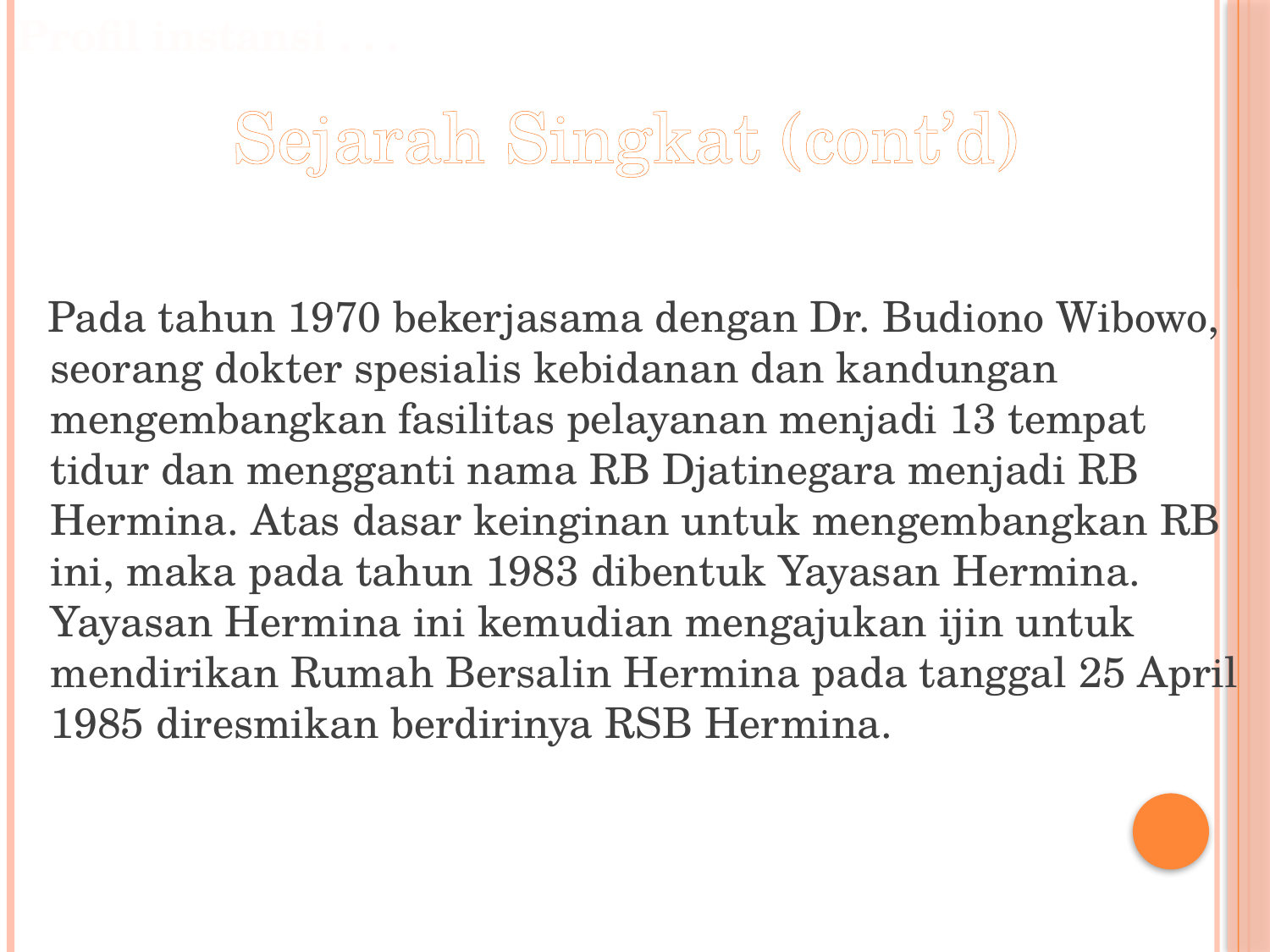

Profil instansi . . .
Sejarah Singkat (cont’d)

   Pada tahun 1970 bekerjasama dengan Dr. Budiono Wibowo, seorang dokter spesialis kebidanan dan kandungan mengembangkan fasilitas pelayanan menjadi 13 tempat tidur dan mengganti nama RB Djatinegara menjadi RB Hermina. Atas dasar keinginan untuk mengembangkan RB ini, maka pada tahun 1983 dibentuk Yayasan Hermina. Yayasan Hermina ini kemudian mengajukan ijin untuk mendirikan Rumah Bersalin Hermina pada tanggal 25 April 1985 diresmikan berdirinya RSB Hermina.